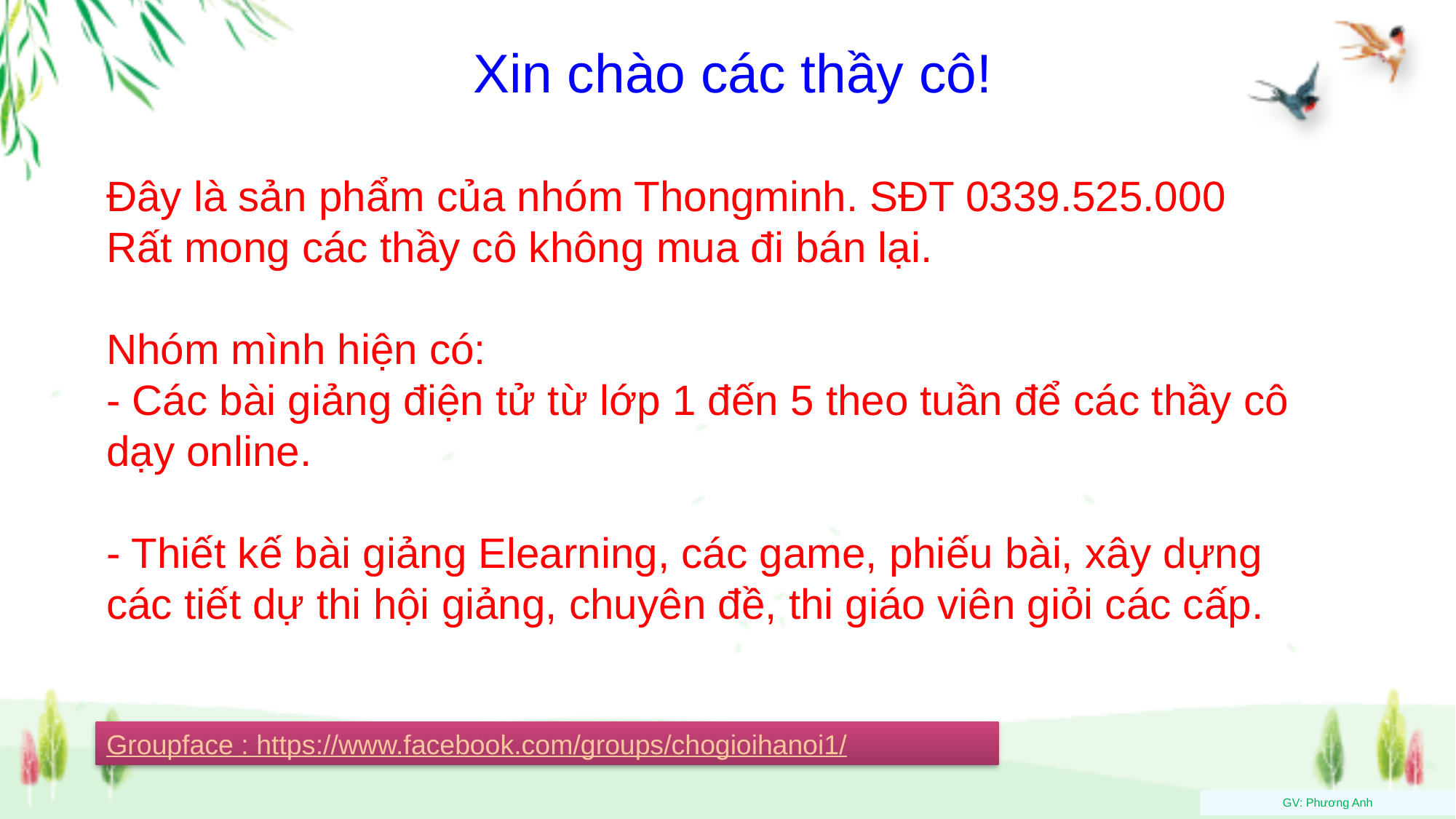

Xin chào các thầy cô!
Đây là sản phẩm của nhóm Thongminh. SĐT 0339.525.000
Rất mong các thầy cô không mua đi bán lại.

Nhóm mình hiện có:
- Các bài giảng điện tử từ lớp 1 đến 5 theo tuần để các thầy cô dạy online.

- Thiết kế bài giảng Elearning, các game, phiếu bài, xây dựng các tiết dự thi hội giảng, chuyên đề, thi giáo viên giỏi các cấp.
Groupface : https://www.facebook.com/groups/chogioihanoi1/